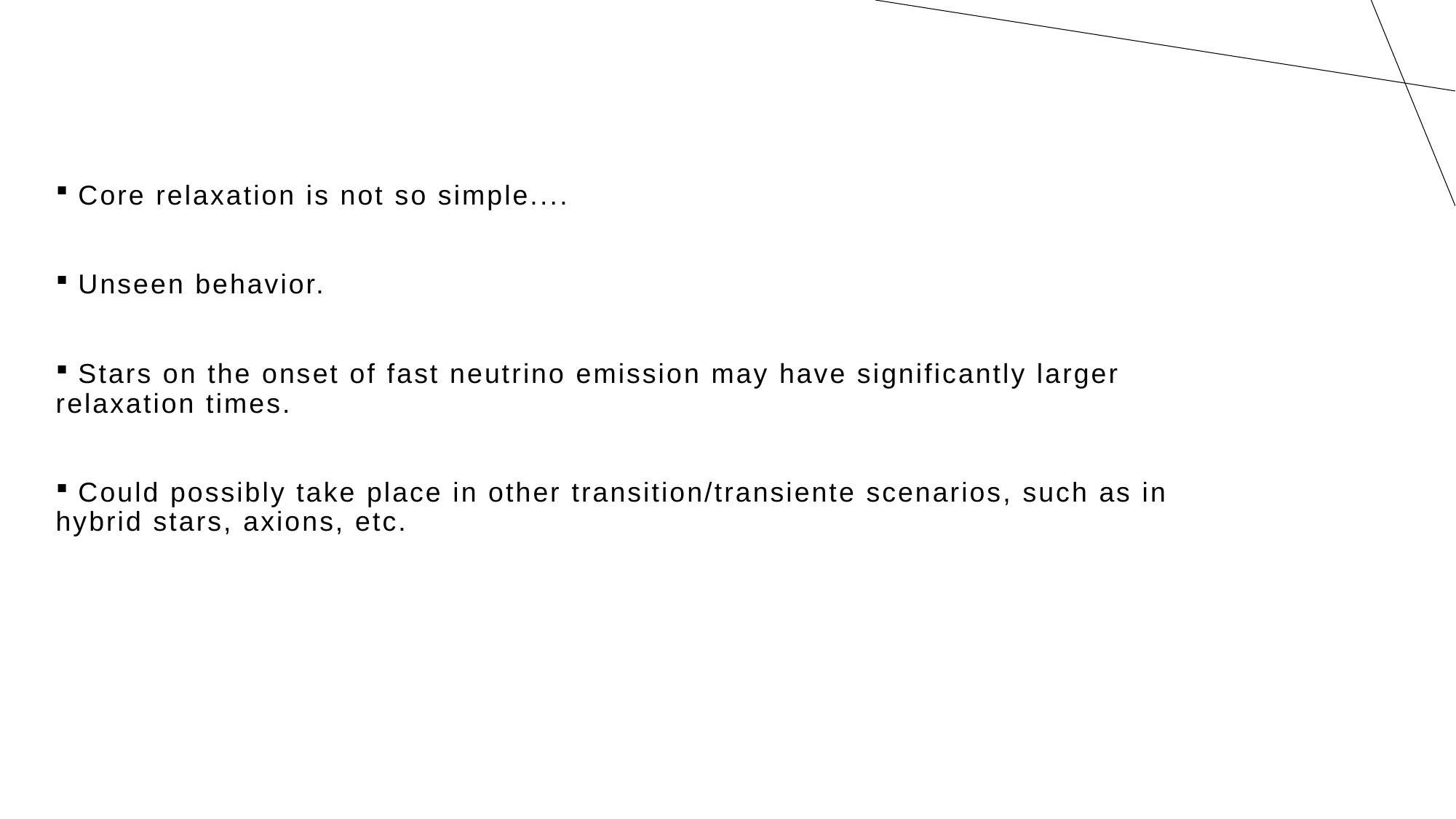

Core relaxation is not so simple....

 Unseen behavior.

 Stars on the onset of fast neutrino emission may have significantly larger relaxation times.

 Could possibly take place in other transition/transiente scenarios, such as in hybrid stars, axions, etc.